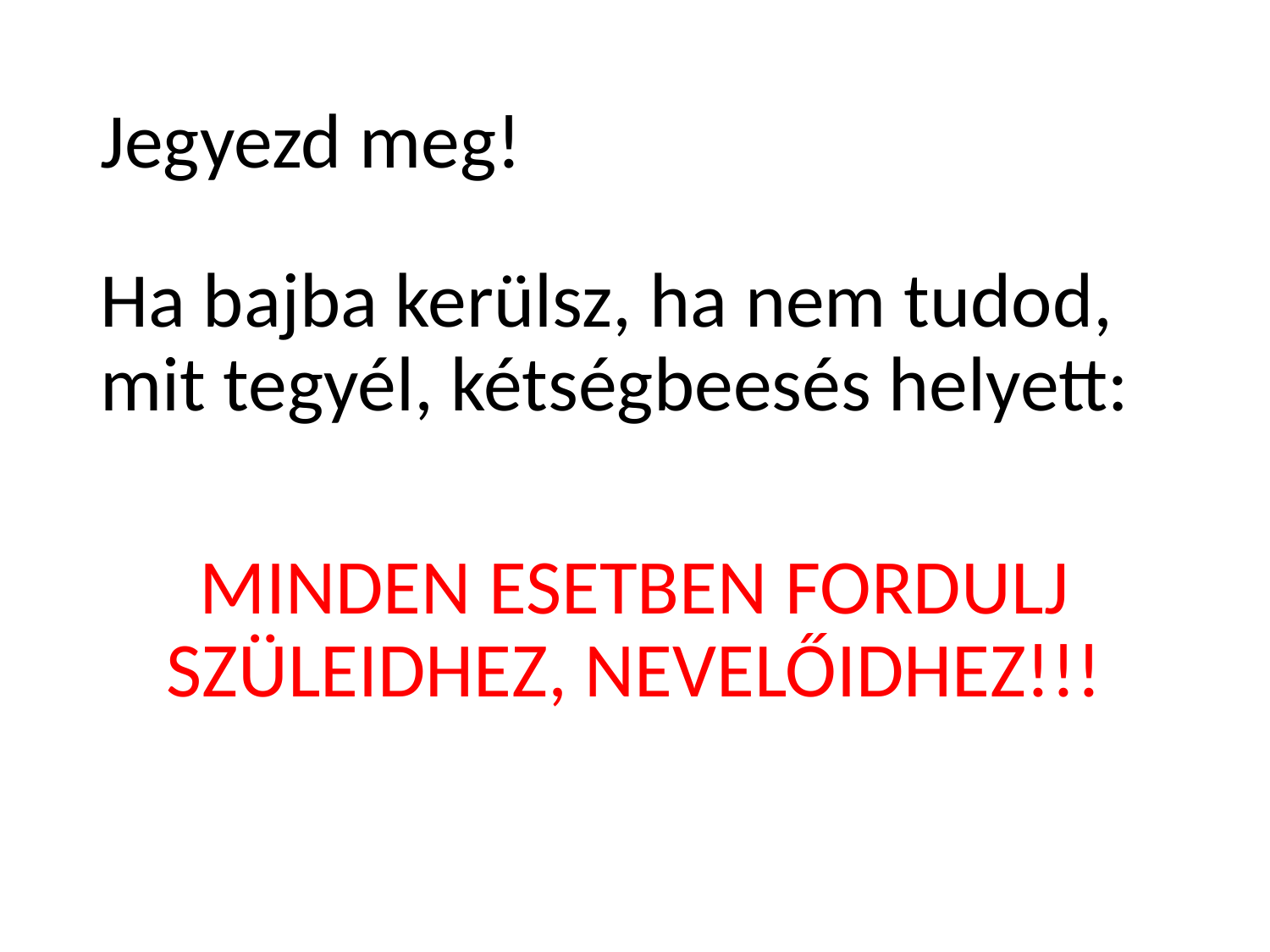

# Jegyezd meg!
Ha bajba kerülsz, ha nem tudod, mit tegyél, kétségbeesés helyett:

MINDEN ESETBEN FORDULJ SZÜLEIDHEZ, NEVELŐIDHEZ!!!